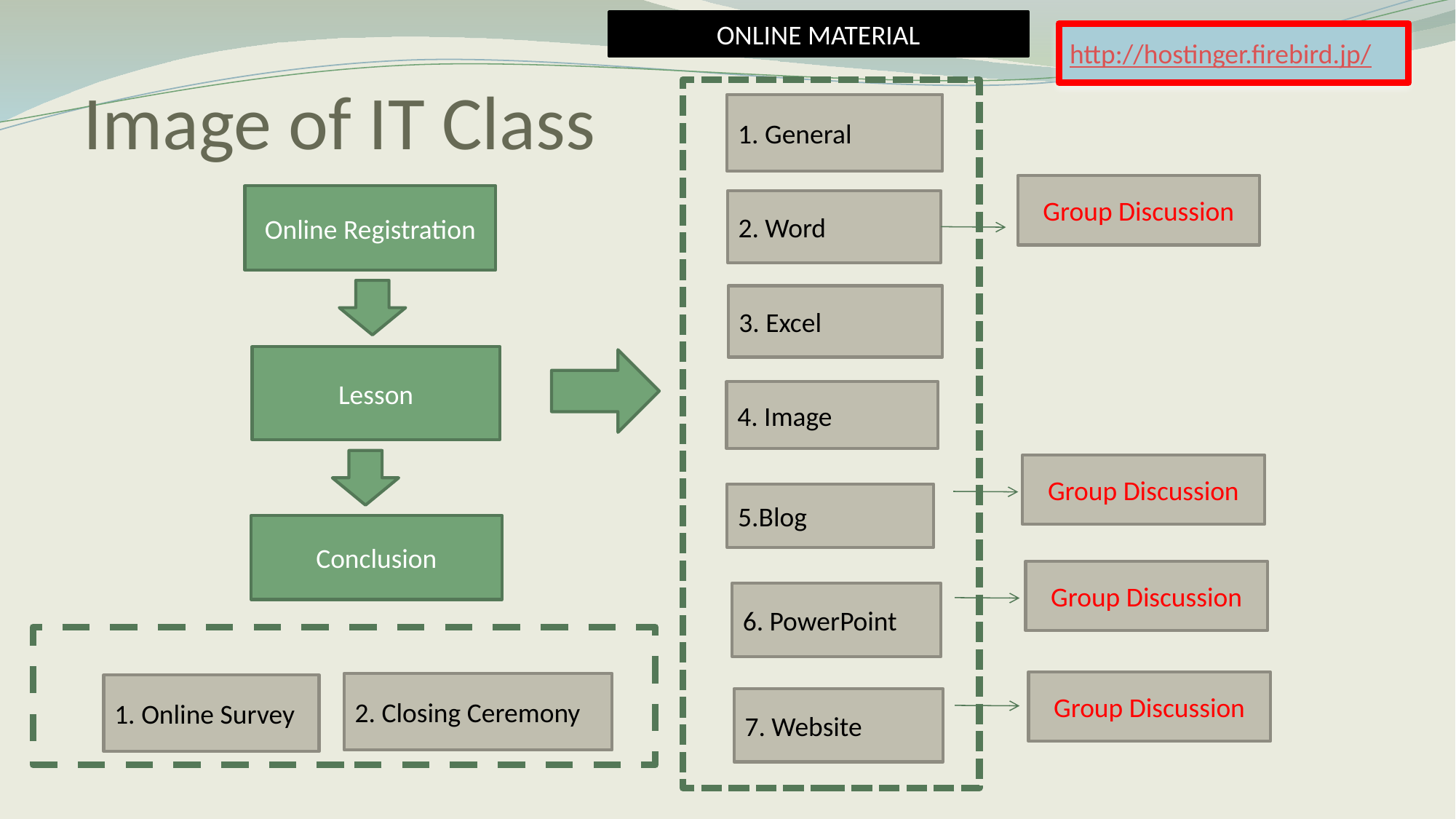

ONLINE MATERIAL
http://hostinger.firebird.jp/
# Image of IT Class

1. General
Group Discussion
Online Registration
2. Word

3. Excel
Lesson

4. Image

Group Discussion
5.Blog
Conclusion
Group Discussion
6. PowerPoint

Group Discussion
2. Closing Ceremony
1. Online Survey
7. Website